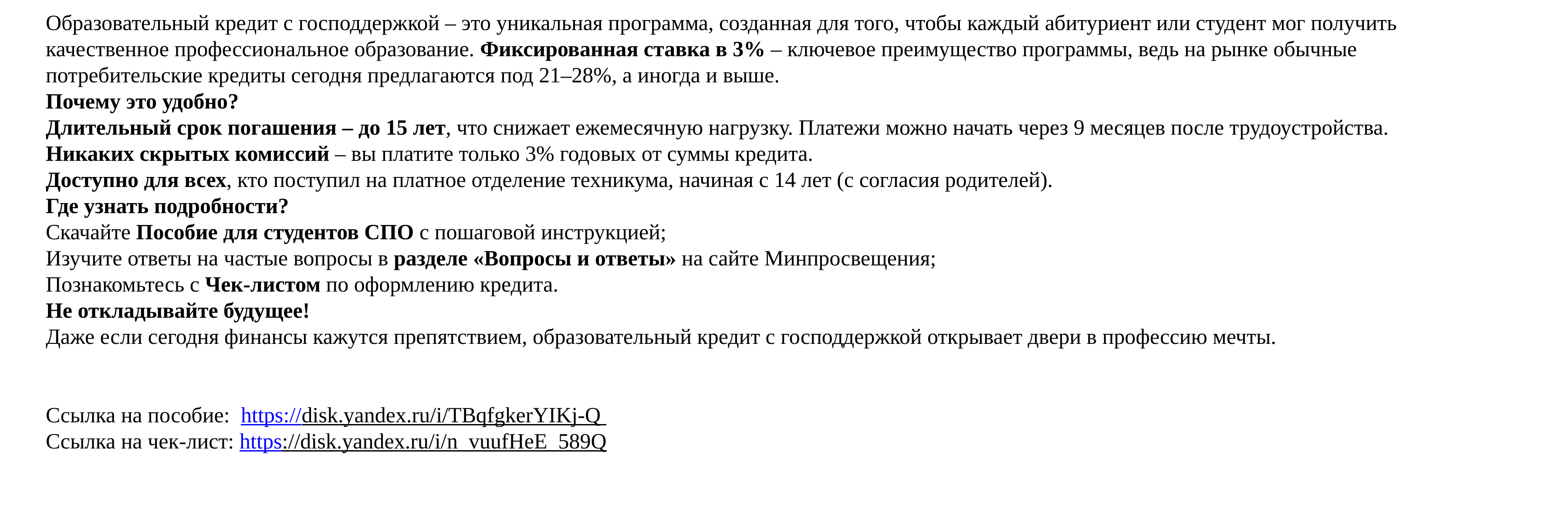

# Образовательный кредит с господдержкой – это уникальная программа, созданная для того, чтобы каждый абитуриент или студент мог получить качественное профессиональное образование. Фиксированная ставка в 3% – ключевое преимущество программы, ведь на рынке обычные потребительские кредиты сегодня предлагаются под 21–28%, а иногда и выше. Почему это удобно? Длительный срок погашения – до 15 лет, что снижает ежемесячную нагрузку. Платежи можно начать через 9 месяцев после трудоустройства. Никаких скрытых комиссий – вы платите только 3% годовых от суммы кредита. Доступно для всех, кто поступил на платное отделение техникума, начиная с 14 лет (с согласия родителей). Где узнать подробности? Скачайте Пособие для студентов СПО с пошаговой инструкцией; Изучите ответы на частые вопросы в разделе «Вопросы и ответы» на сайте Минпросвещения; Познакомьтесь с Чек-листом по оформлению кредита. Не откладывайте будущее! Даже если сегодня финансы кажутся препятствием, образовательный кредит с господдержкой открывает двери в профессию мечты. Ссылка на пособие:  https://disk.yandex.ru/i/TBqfgkerYIKj-Q Ссылка на чек-лист: https://disk.yandex.ru/i/n_vuufHeE_589Q